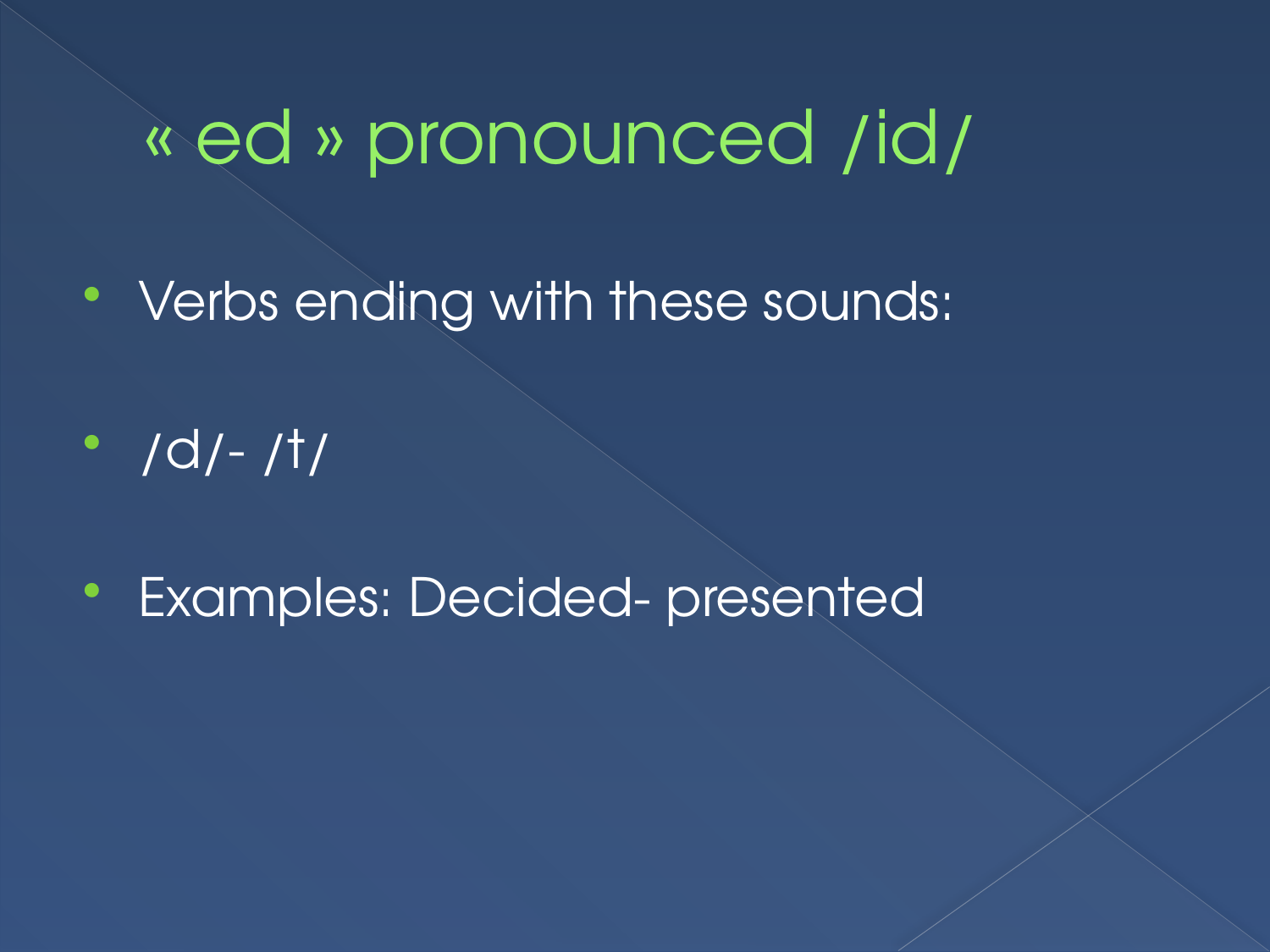

# « ed » pronounced /id/
Verbs ending with these sounds:

/d/- /t/

Examples: Decided- presented